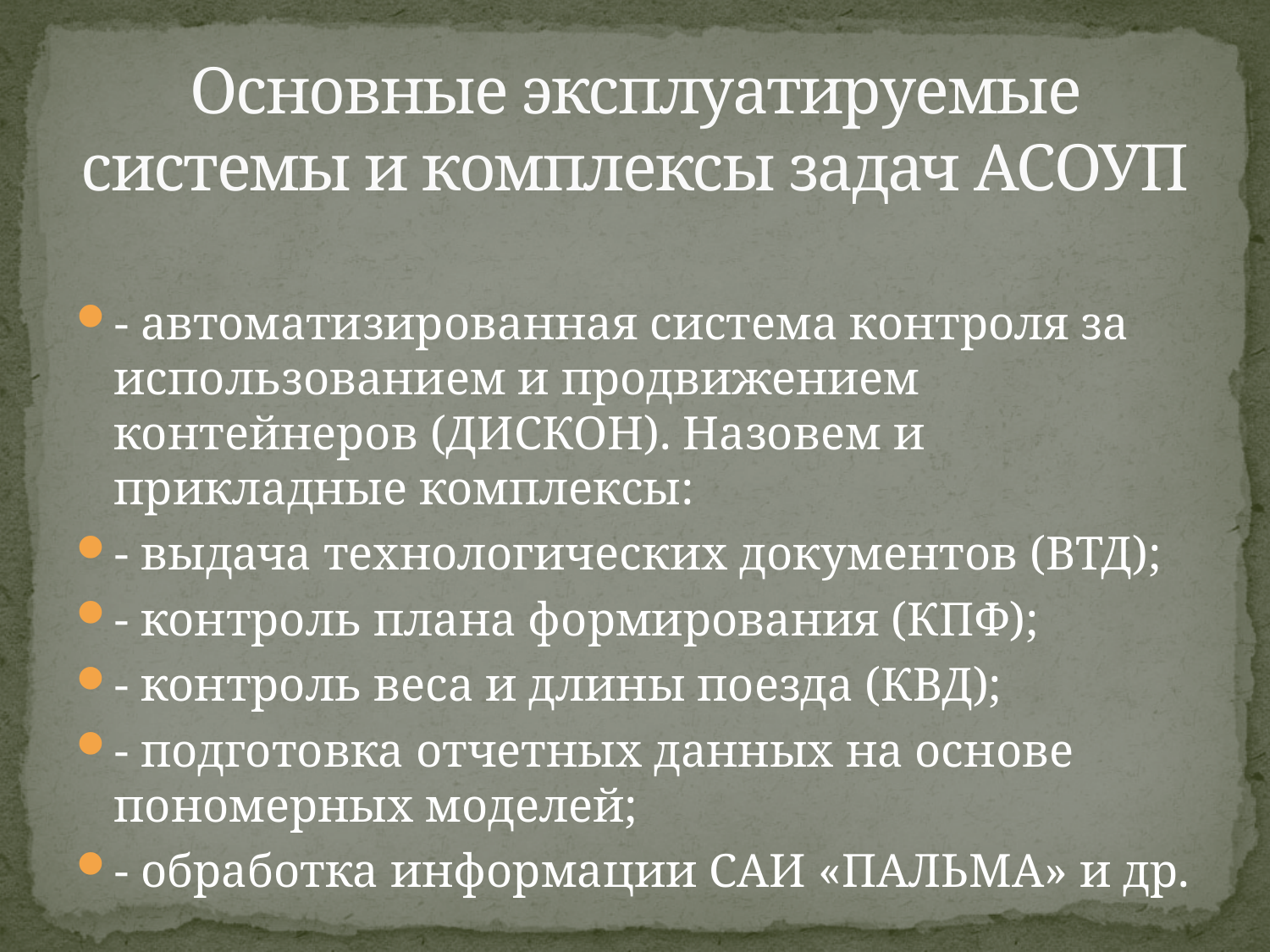

# Основные эксплуатируемые системы и комплексы задач АСОУП
- автоматизированная система контроля за использованием и продвижением контейнеров (ДИСКОН). Назовем и прикладные комплексы:
- выдача технологических документов (ВТД);
- контроль плана формирования (КПФ);
- контроль веса и длины поезда (КВД);
- подготовка отчетных данных на основе пономерных моделей;
- обработка информации САИ «ПАЛЬМА» и др.